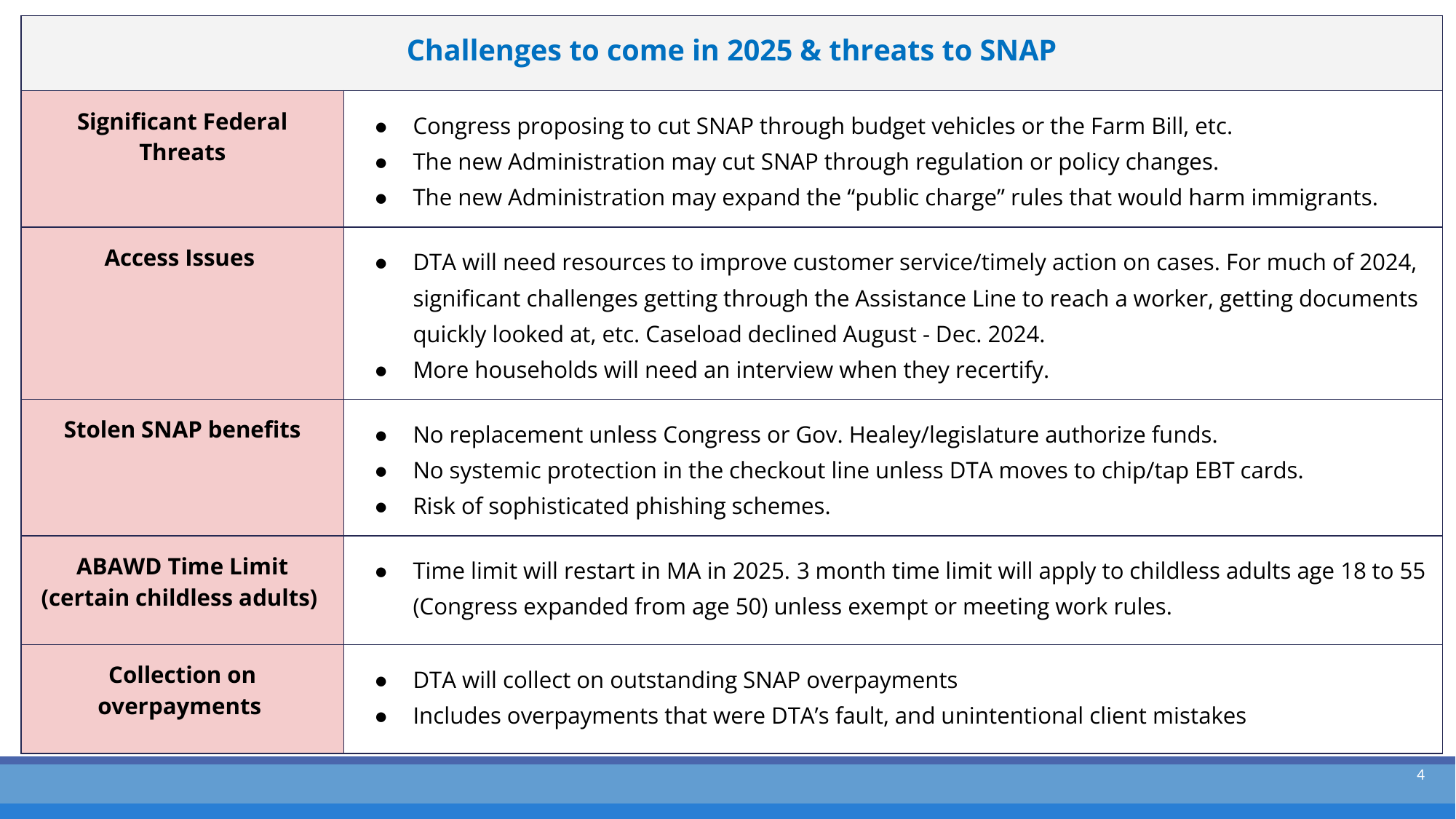

| Challenges to come in 2025 & threats to SNAP |  |  |
| --- | --- | --- |
| Significant Federal Threats | Congress proposing to cut SNAP through budget vehicles or the Farm Bill, etc. The new Administration may cut SNAP through regulation or policy changes. The new Administration may expand the “public charge” rules that would harm immigrants. |  |
| Access Issues | DTA will need resources to improve customer service/timely action on cases. For much of 2024, significant challenges getting through the Assistance Line to reach a worker, getting documents quickly looked at, etc. Caseload declined August - Dec. 2024. More households will need an interview when they recertify. |  |
| Stolen SNAP benefits | No replacement unless Congress or Gov. Healey/legislature authorize funds. No systemic protection in the checkout line unless DTA moves to chip/tap EBT cards. Risk of sophisticated phishing schemes. |  |
| ABAWD Time Limit (certain childless adults) | Time limit will restart in MA in 2025. 3 month time limit will apply to childless adults age 18 to 55 (Congress expanded from age 50) unless exempt or meeting work rules. |  |
| Collection on overpayments | DTA will collect on outstanding SNAP overpayments Includes overpayments that were DTA’s fault, and unintentional client mistakes |  |
4